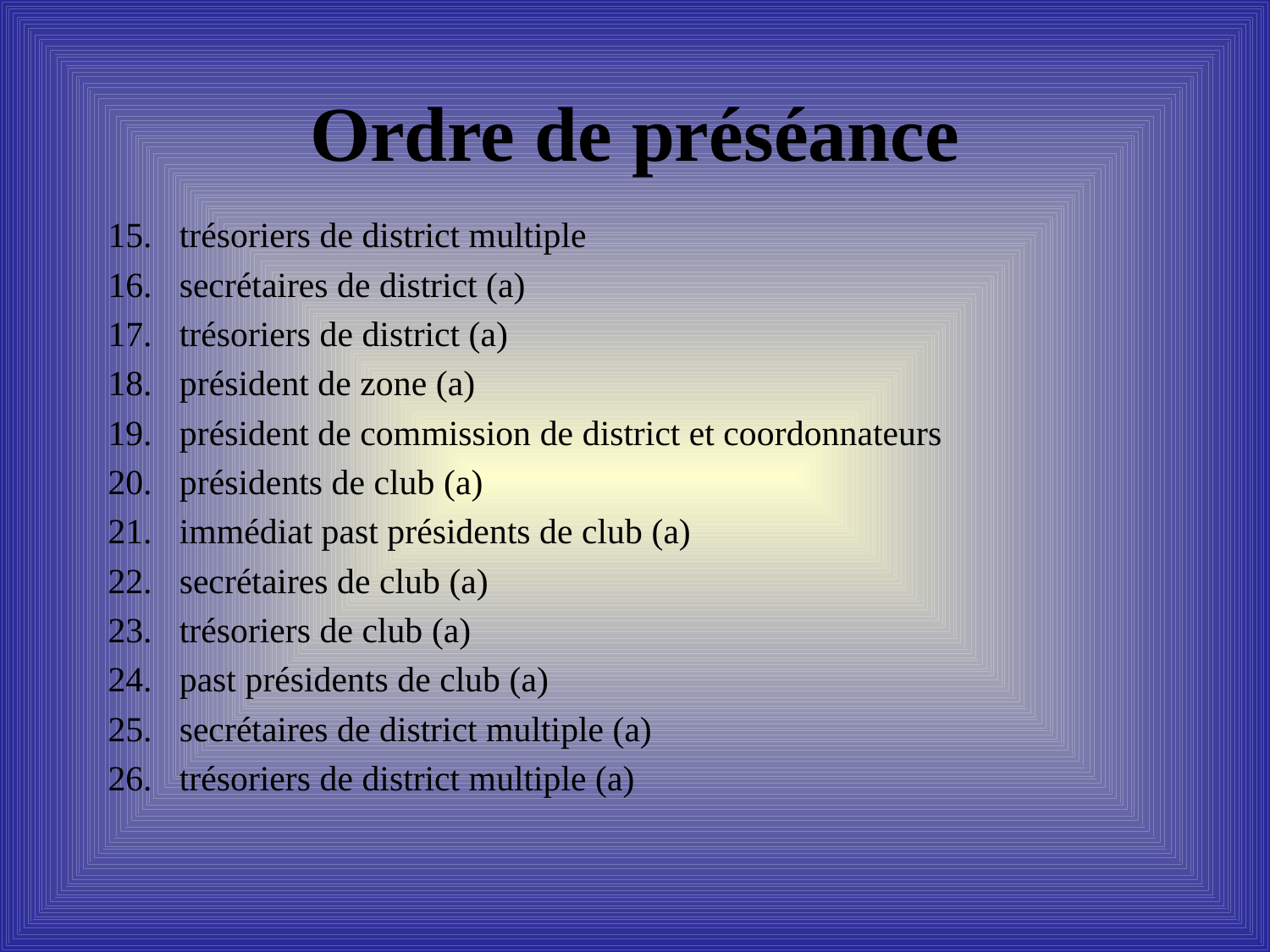

# Ordre de préséance
trésoriers de district multiple
secrétaires de district (a)
trésoriers de district (a)
président de zone (a)
président de commission de district et coordonnateurs
présidents de club (a)
immédiat past présidents de club (a)
secrétaires de club (a)
trésoriers de club (a)
past présidents de club (a)
secrétaires de district multiple (a)
trésoriers de district multiple (a)